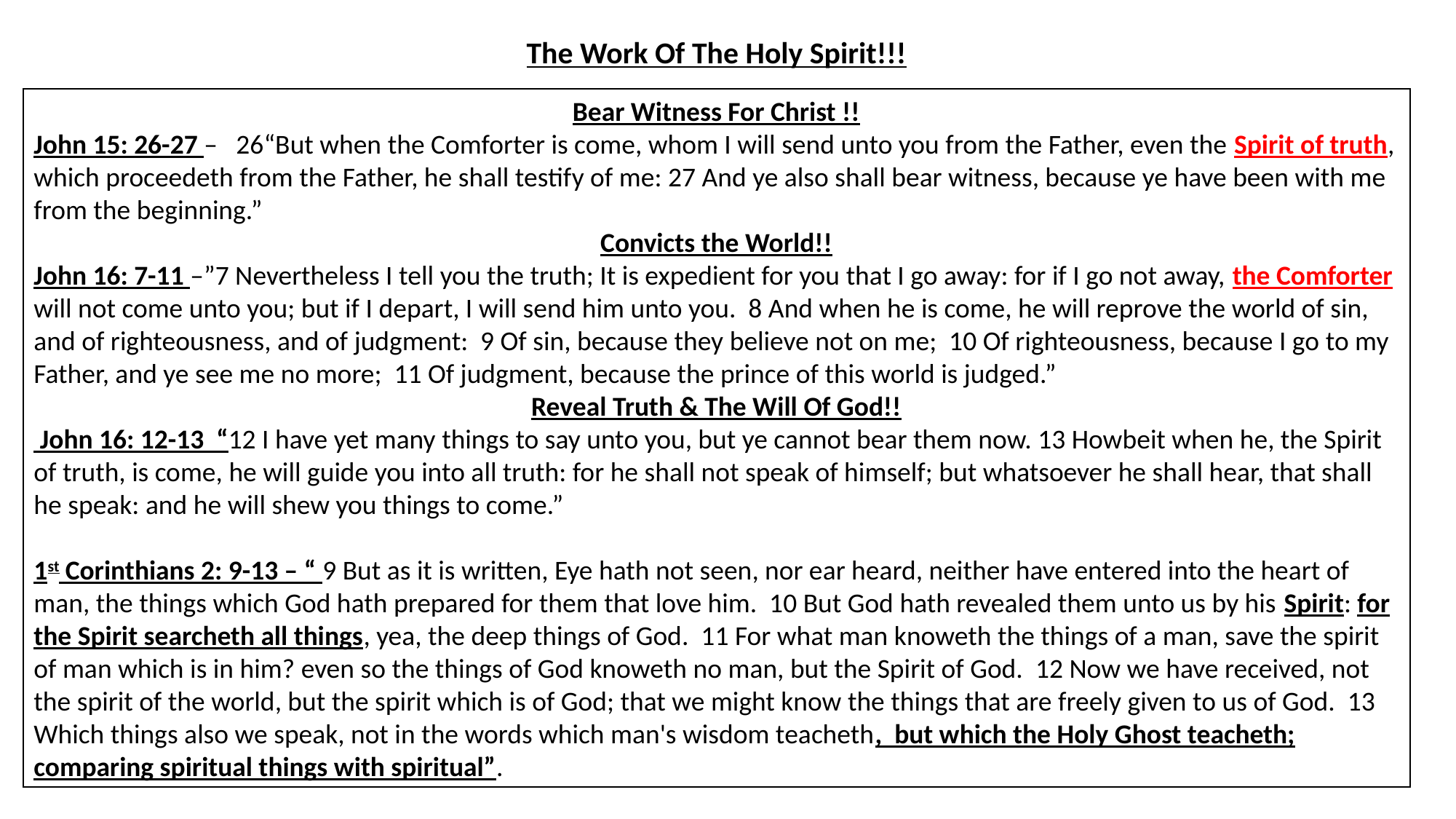

The Work Of The Holy Spirit!!!
Bear Witness For Christ !!
John 15: 26-27 –   26“But when the Comforter is come, whom I will send unto you from the Father, even the Spirit of truth, which proceedeth from the Father, he shall testify of me: 27 And ye also shall bear witness, because ye have been with me from the beginning.”
Convicts the World!!
John 16: 7-11 –”7 Nevertheless I tell you the truth; It is expedient for you that I go away: for if I go not away, the Comforter will not come unto you; but if I depart, I will send him unto you.  8 And when he is come, he will reprove the world of sin, and of righteousness, and of judgment:  9 Of sin, because they believe not on me;  10 Of righteousness, because I go to my Father, and ye see me no more;  11 Of judgment, because the prince of this world is judged.”
Reveal Truth & The Will Of God!!
 John 16: 12-13  “12 I have yet many things to say unto you, but ye cannot bear them now. 13 Howbeit when he, the Spirit of truth, is come, he will guide you into all truth: for he shall not speak of himself; but whatsoever he shall hear, that shall he speak: and he will shew you things to come.”

1st Corinthians 2: 9-13 – “ 9 But as it is written, Eye hath not seen, nor ear heard, neither have entered into the heart of man, the things which God hath prepared for them that love him.  10 But God hath revealed them unto us by his Spirit: for the Spirit searcheth all things, yea, the deep things of God.  11 For what man knoweth the things of a man, save the spirit of man which is in him? even so the things of God knoweth no man, but the Spirit of God.  12 Now we have received, not the spirit of the world, but the spirit which is of God; that we might know the things that are freely given to us of God.  13 Which things also we speak, not in the words which man's wisdom teacheth,  but which the Holy Ghost teacheth; comparing spiritual things with spiritual”.